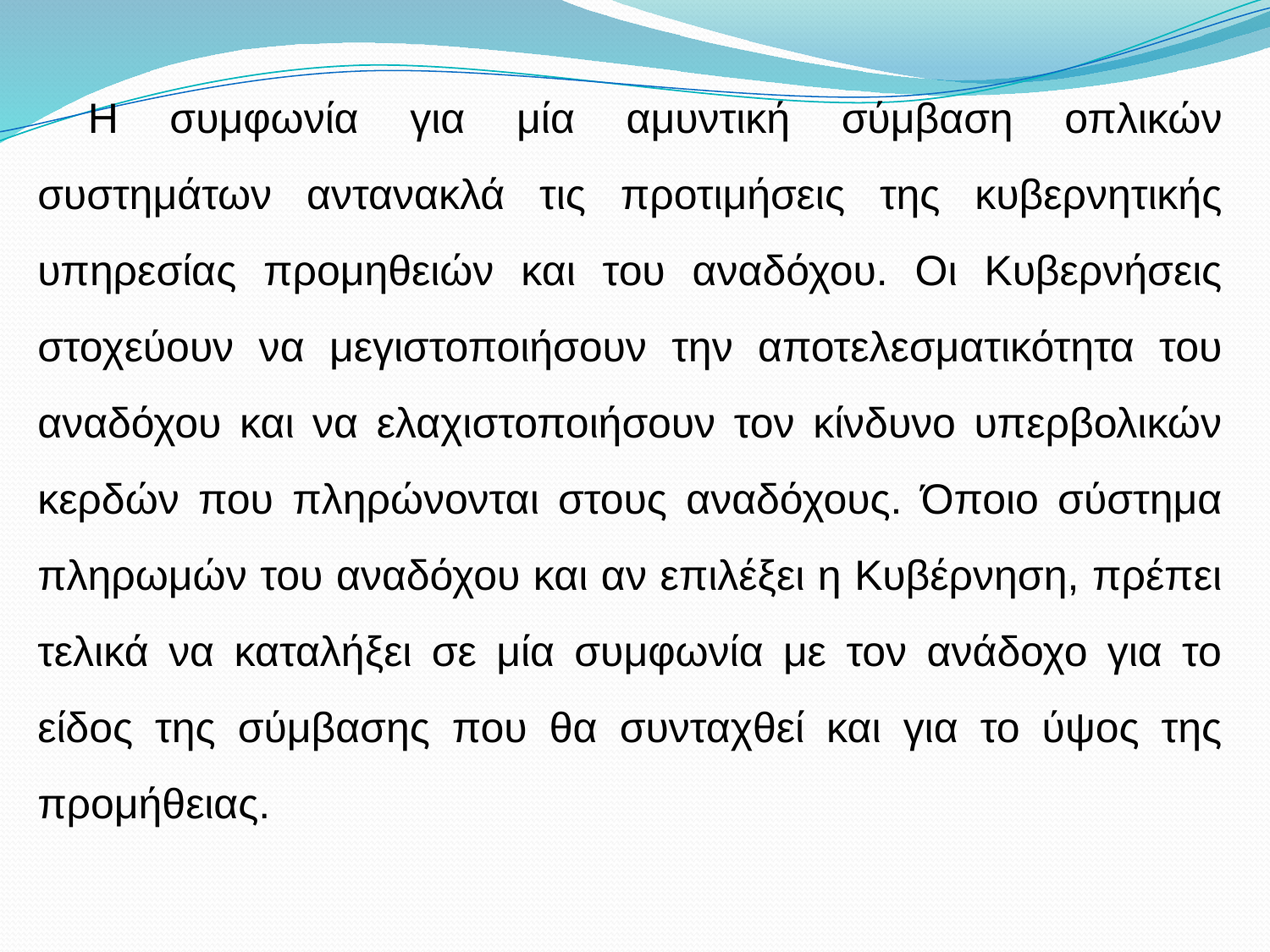

Η συμφωνία για μία αμυντική σύμβαση οπλικών συστημάτων αντανακλά τις προτιμήσεις της κυβερνητικής υπηρεσίας προμηθειών και του αναδόχου. Οι Κυβερνήσεις στοχεύουν να μεγιστοποιήσουν την αποτελεσματικότητα του αναδόχου και να ελαχιστοποιήσουν τον κίνδυνο υπερβολικών κερδών που πληρώνονται στους αναδόχους. Όποιο σύστημα πληρωμών του αναδόχου και αν επιλέξει η Κυβέρνηση, πρέπει τελικά να καταλήξει σε μία συμφωνία με τον ανάδοχο για το είδος της σύμβασης που θα συνταχθεί και για το ύψος της προμήθειας.